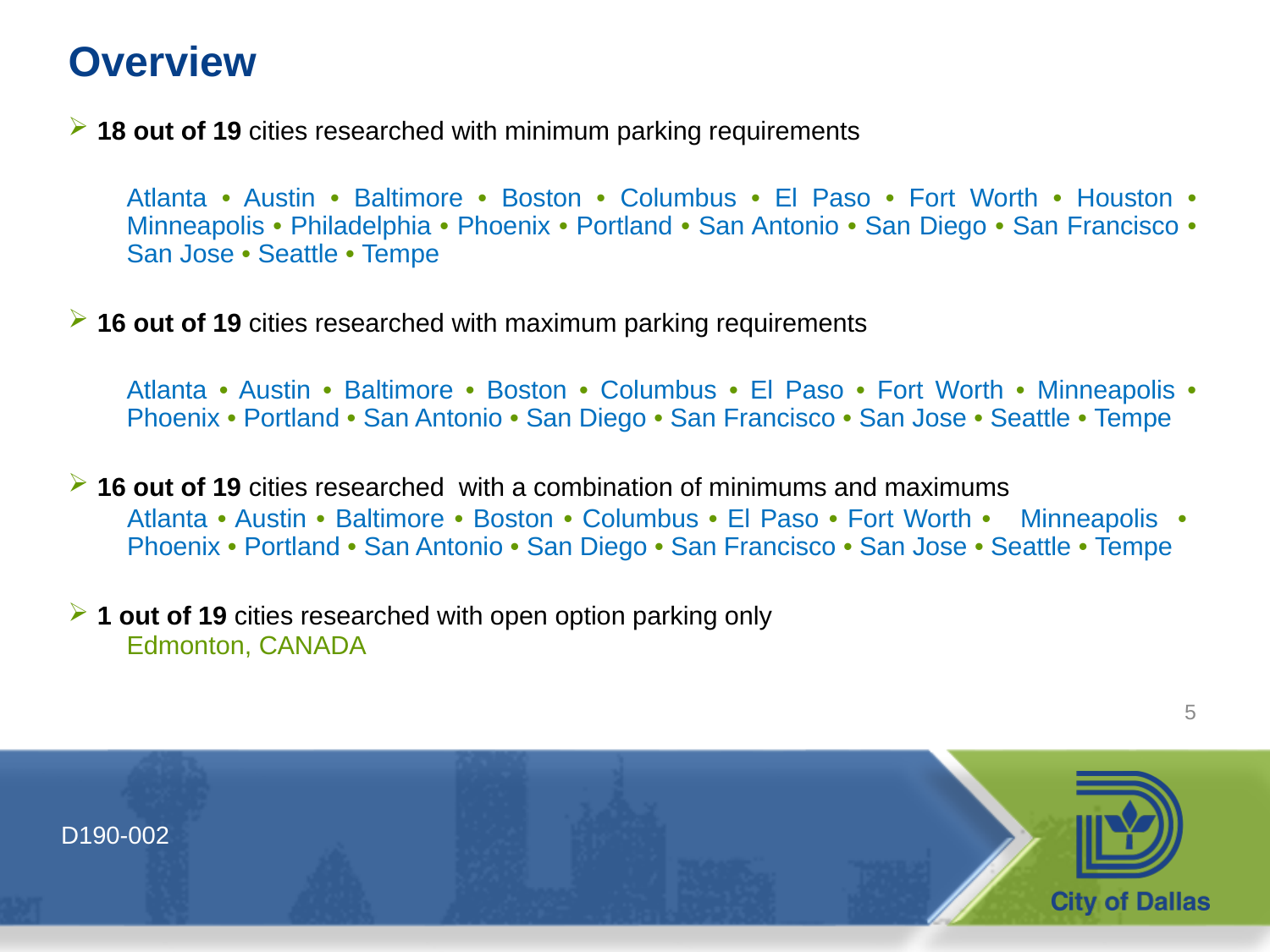

# Overview

18 out of 19 cities researched with minimum parking requirements

Atlanta • Austin • Baltimore • Boston • Columbus • El Paso • Fort Worth • Houston • Minneapolis • Philadelphia • Phoenix • Portland • San Antonio • San Diego • San Francisco • San Jose • Seattle • Tempe

16 out of 19 cities researched with maximum parking requirements

Atlanta • Austin • Baltimore • Boston • Columbus • El Paso • Fort Worth • Minneapolis • Phoenix • Portland • San Antonio • San Diego • San Francisco • San Jose • Seattle • Tempe

16 out of 19 cities researched  with a combination of minimums and maximums
Atlanta • Austin • Baltimore • Boston • Columbus • El Paso • Fort Worth •   Minneapolis  •  Phoenix • Portland • San Antonio • San Diego • San Francisco • San Jose • Seattle • Tempe

1 out of 19 cities researched with open option parking only
Edmonton, CANADA

5
D190-002